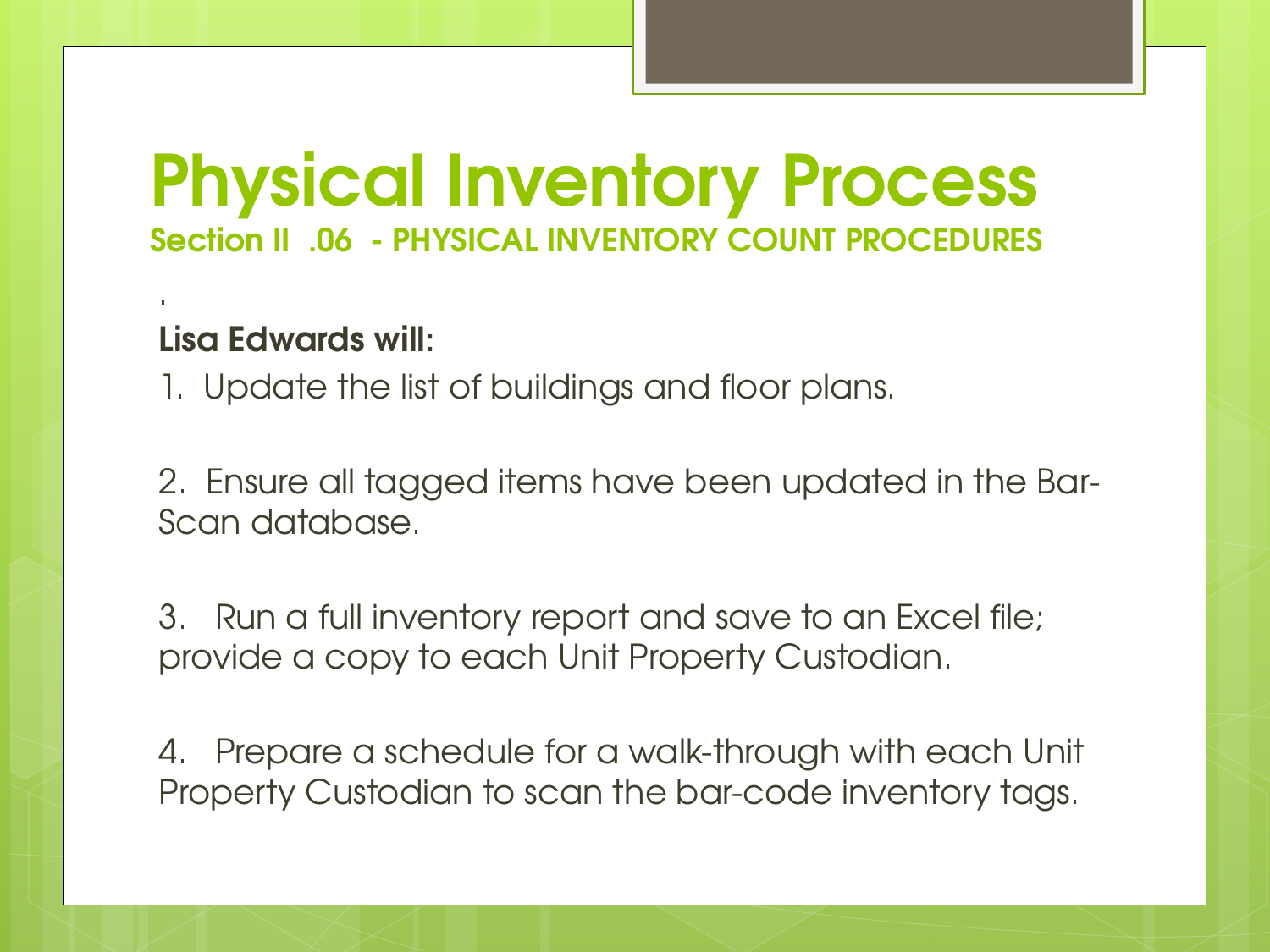

# Physical Inventory Process Section II  .06  - PHYSICAL INVENTORY COUNT PROCEDURES
.
Lisa Edwards will:
1.  Update the list of buildings and floor plans.

2.  Ensure all tagged items have been updated in the Bar-Scan database.

3.   Run a full inventory report and save to an Excel file; provide a copy to each Unit Property Custodian.

4.   Prepare a schedule for a walk-through with each Unit Property Custodian to scan the bar-code inventory tags.